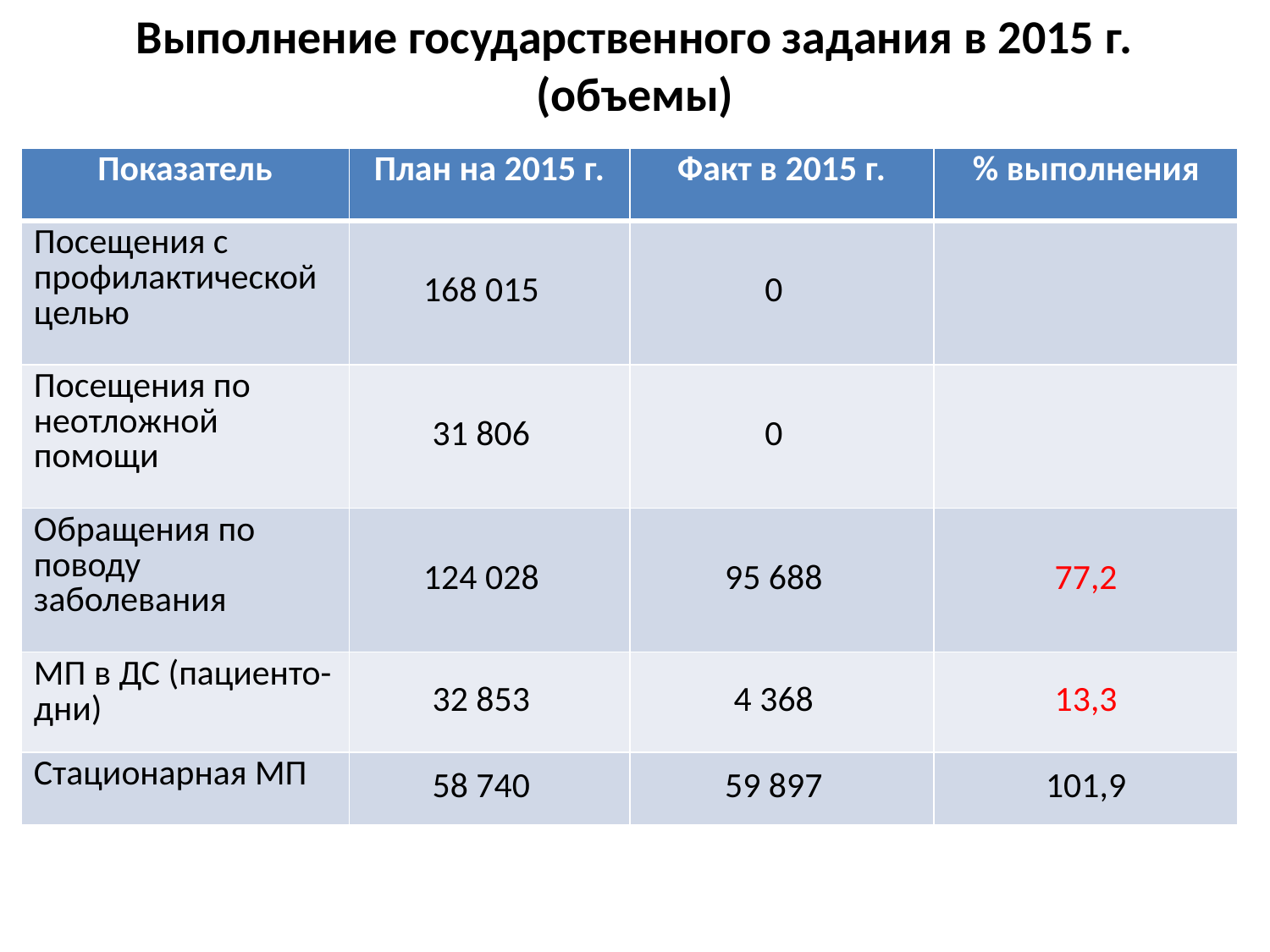

# Выполнение государственного задания в 2015 г. (объемы)
| Показатель | План на 2015 г. | Факт в 2015 г. | % выполнения |
| --- | --- | --- | --- |
| Посещения с профилактической целью | 168 015 | 0 |  |
| Посещения по неотложной помощи | 31 806 | 0 |  |
| Обращения по поводу заболевания | 124 028 | 95 688 | 77,2 |
| МП в ДС (пациенто-дни) | 32 853 | 4 368 | 13,3 |
| Стационарная МП | 58 740 | 59 897 | 101,9 |